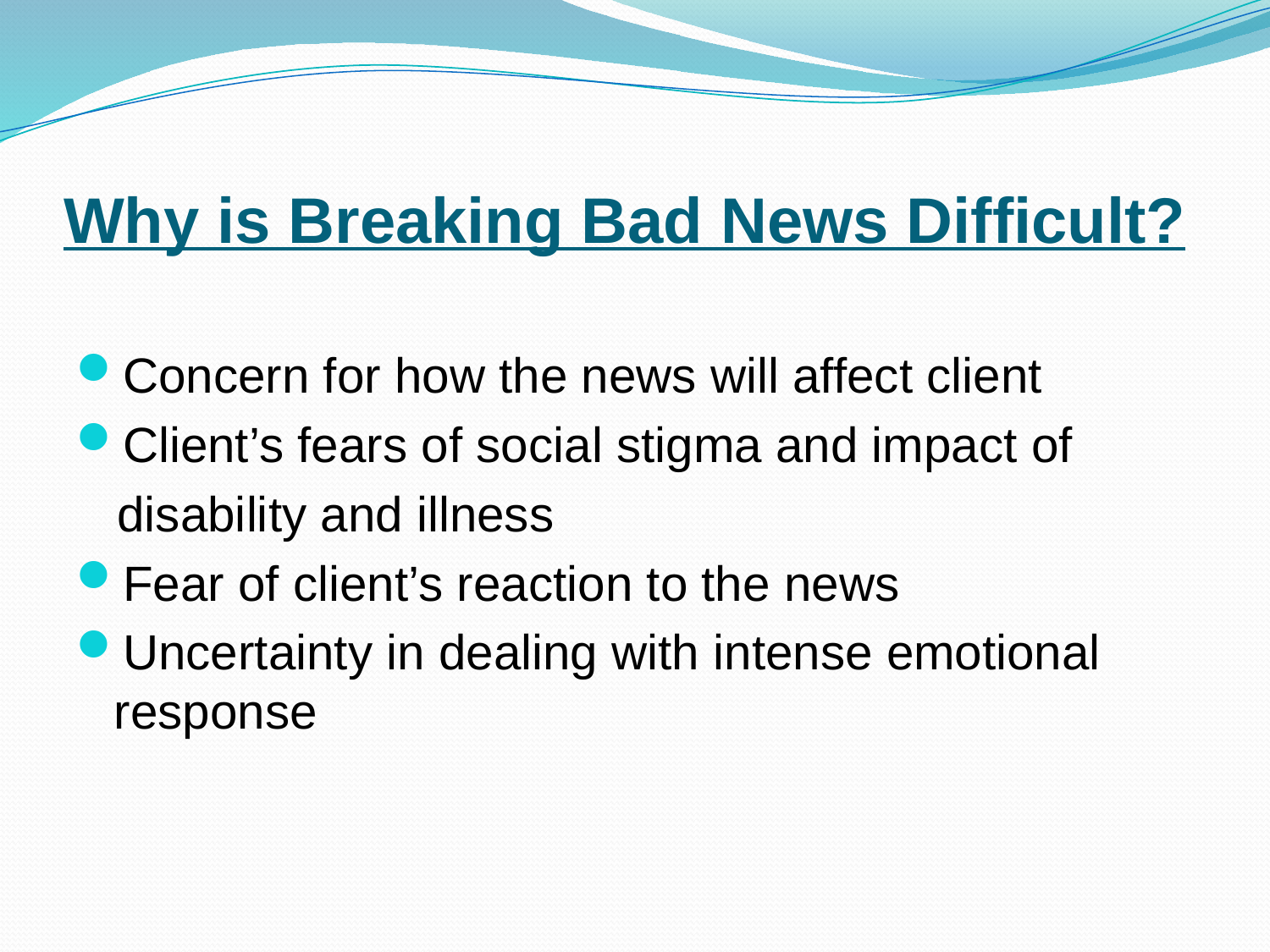

# Why is Breaking Bad News Difficult?

Concern for how the news will affect client
Client’s fears of social stigma and impact of
   disability and illness
Fear of client’s reaction to the news
Uncertainty in dealing with intense emotional response